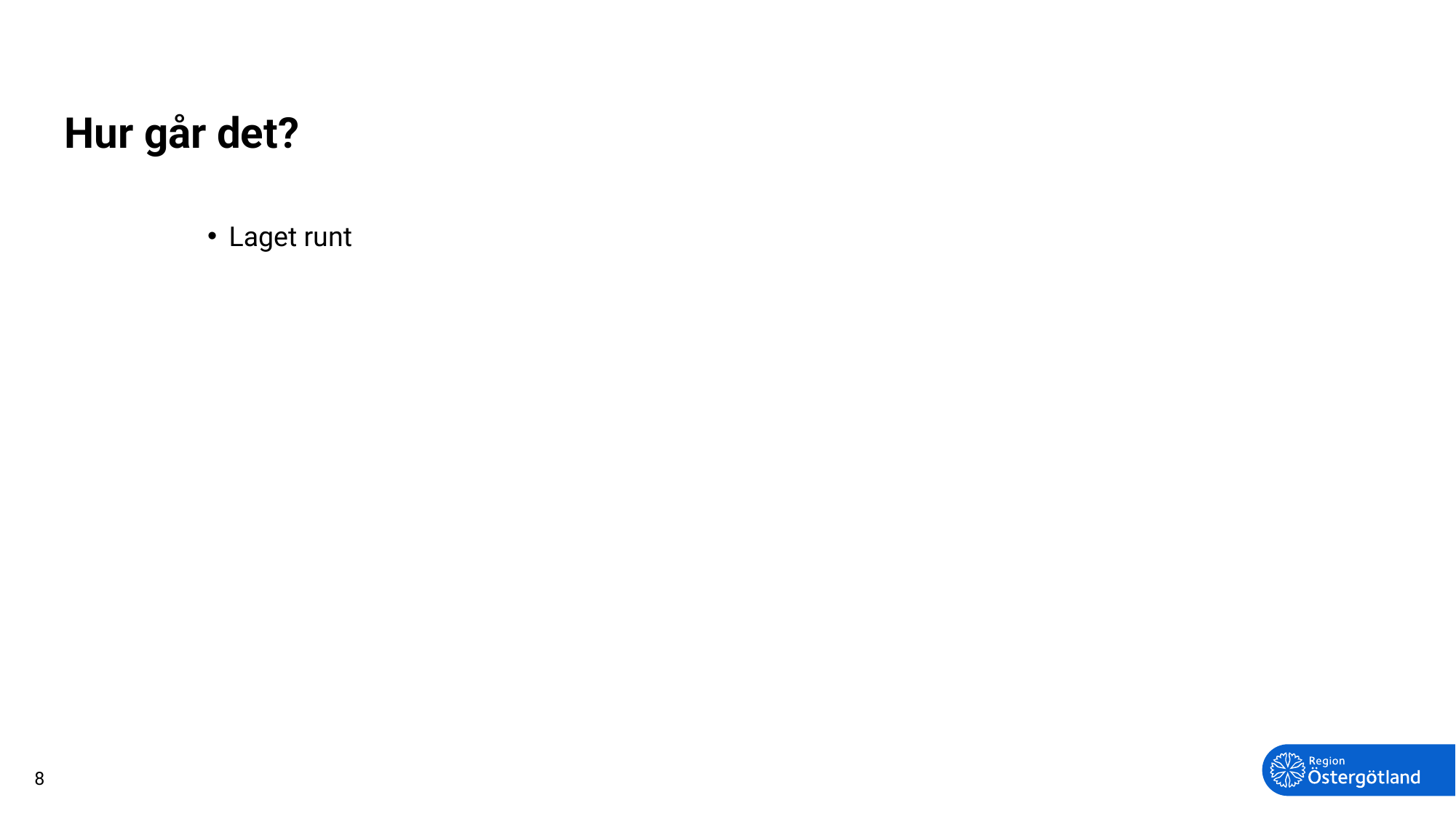

# Hur går det?
Laget runt
8